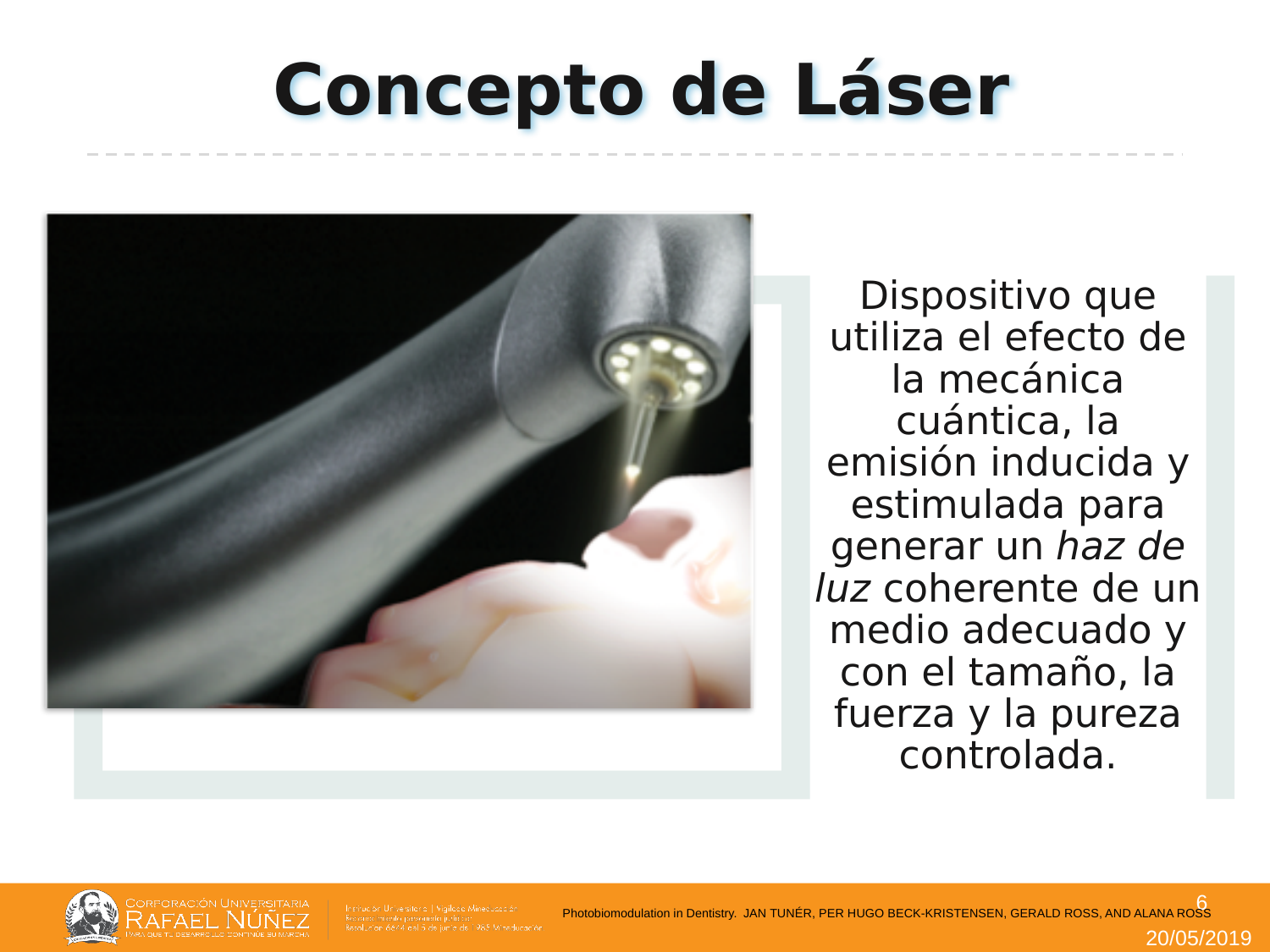

Concepto de Láser

Dispositivo que utiliza el efecto de la mecánica cuántica, la emisión inducida y estimulada para generar un haz de luz coherente de un medio adecuado y con el tamaño, la fuerza y la pureza controlada.
6
Photobiomodulation in Dentistry. JAN TUNÉR, PER HUGO BECK-KRISTENSEN, GERALD ROSS, AND ALANA ROSS